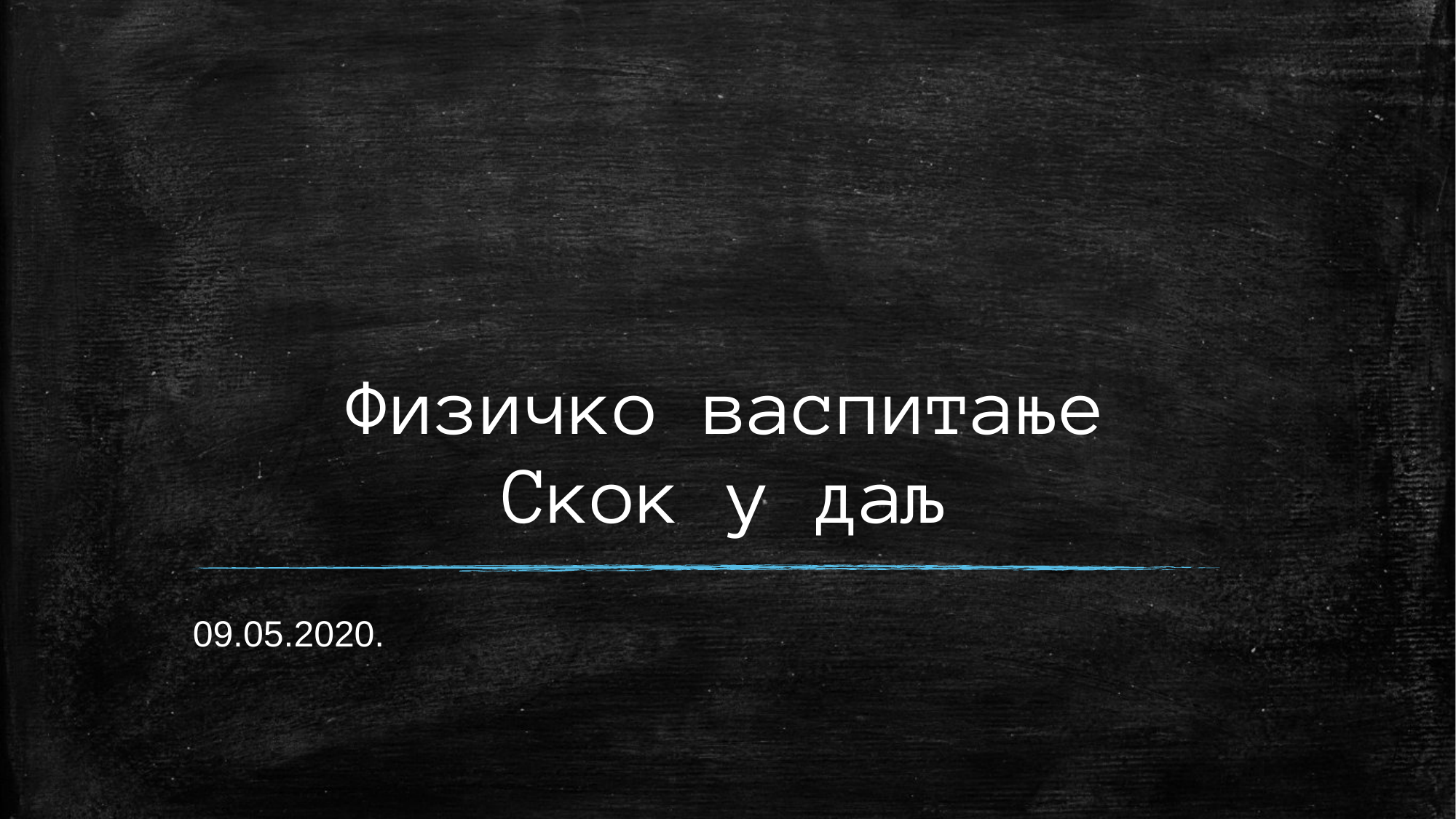

# Физичко васпитање Скок у даљ
09.05.2020.